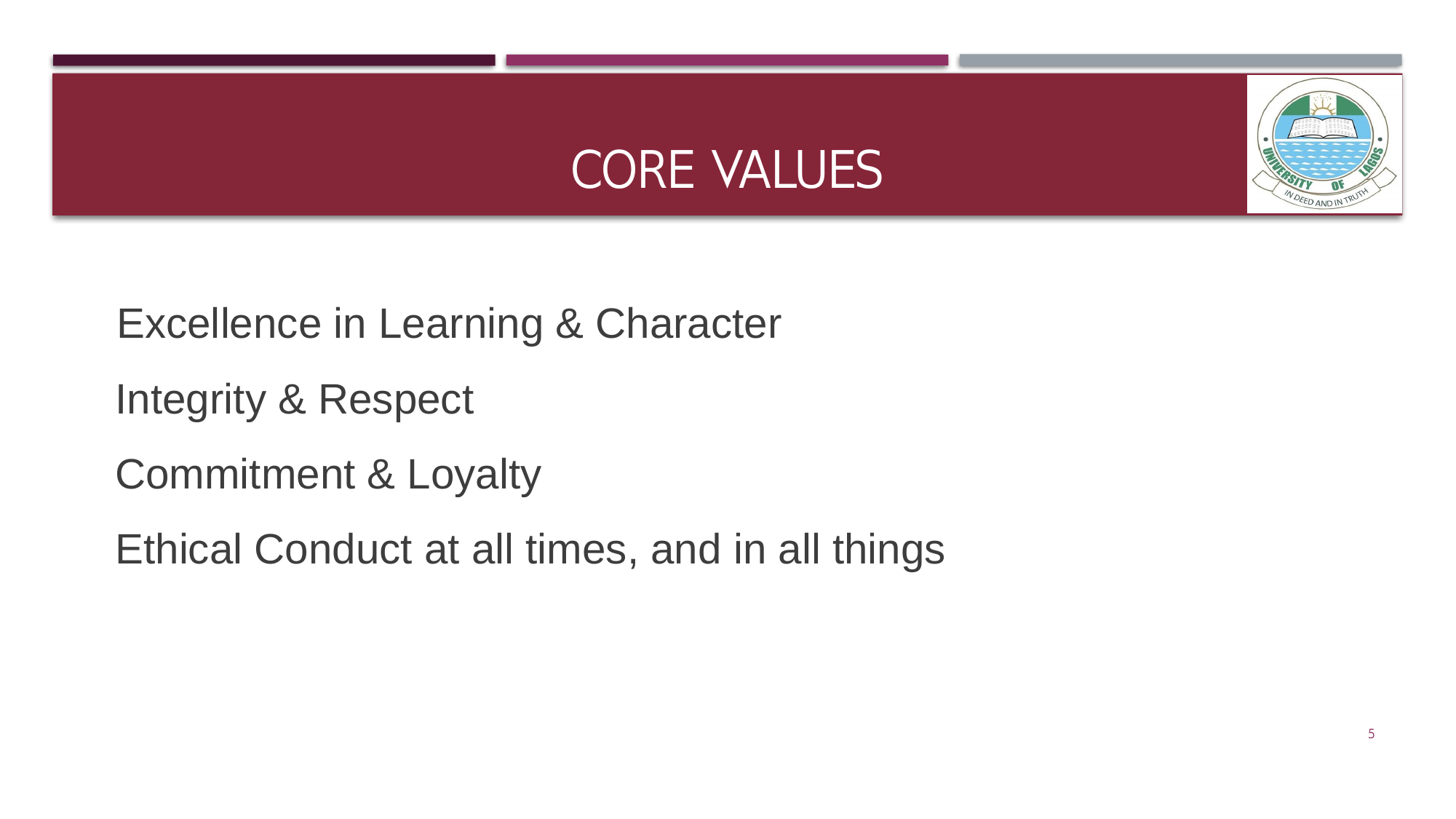

# Core Values
Excellence in Learning & Character
Integrity & Respect
Commitment & Loyalty
Ethical Conduct at all times, and in all things

5